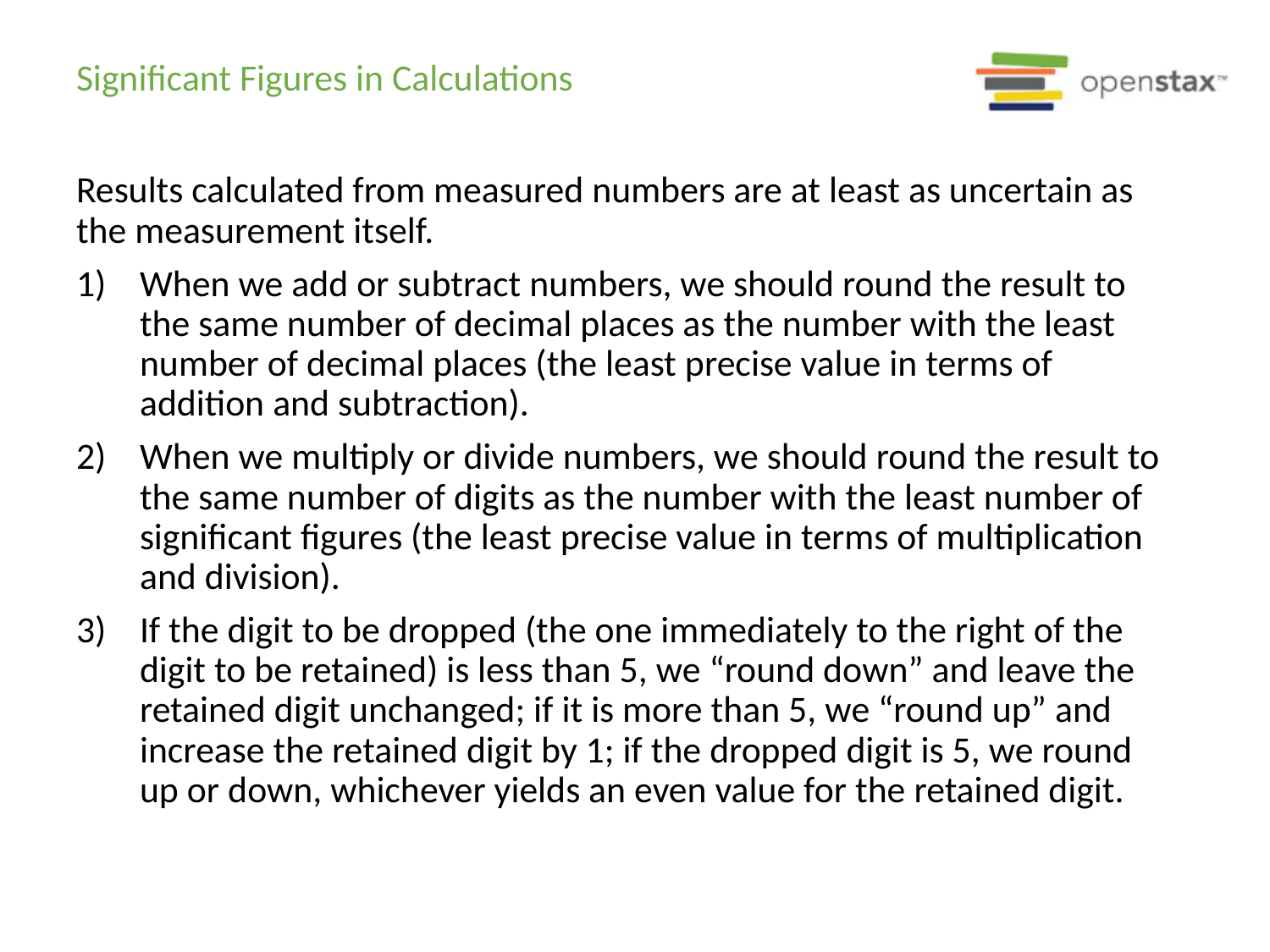

# Significant Figures in Calculations
Results calculated from measured numbers are at least as uncertain as the measurement itself.
When we add or subtract numbers, we should round the result to the same number of decimal places as the number with the least number of decimal places (the least precise value in terms of addition and subtraction).
When we multiply or divide numbers, we should round the result to the same number of digits as the number with the least number of significant figures (the least precise value in terms of multiplication and division).
If the digit to be dropped (the one immediately to the right of the digit to be retained) is less than 5, we “round down” and leave the retained digit unchanged; if it is more than 5, we “round up” and increase the retained digit by 1; if the dropped digit is 5, we round up or down, whichever yields an even value for the retained digit.